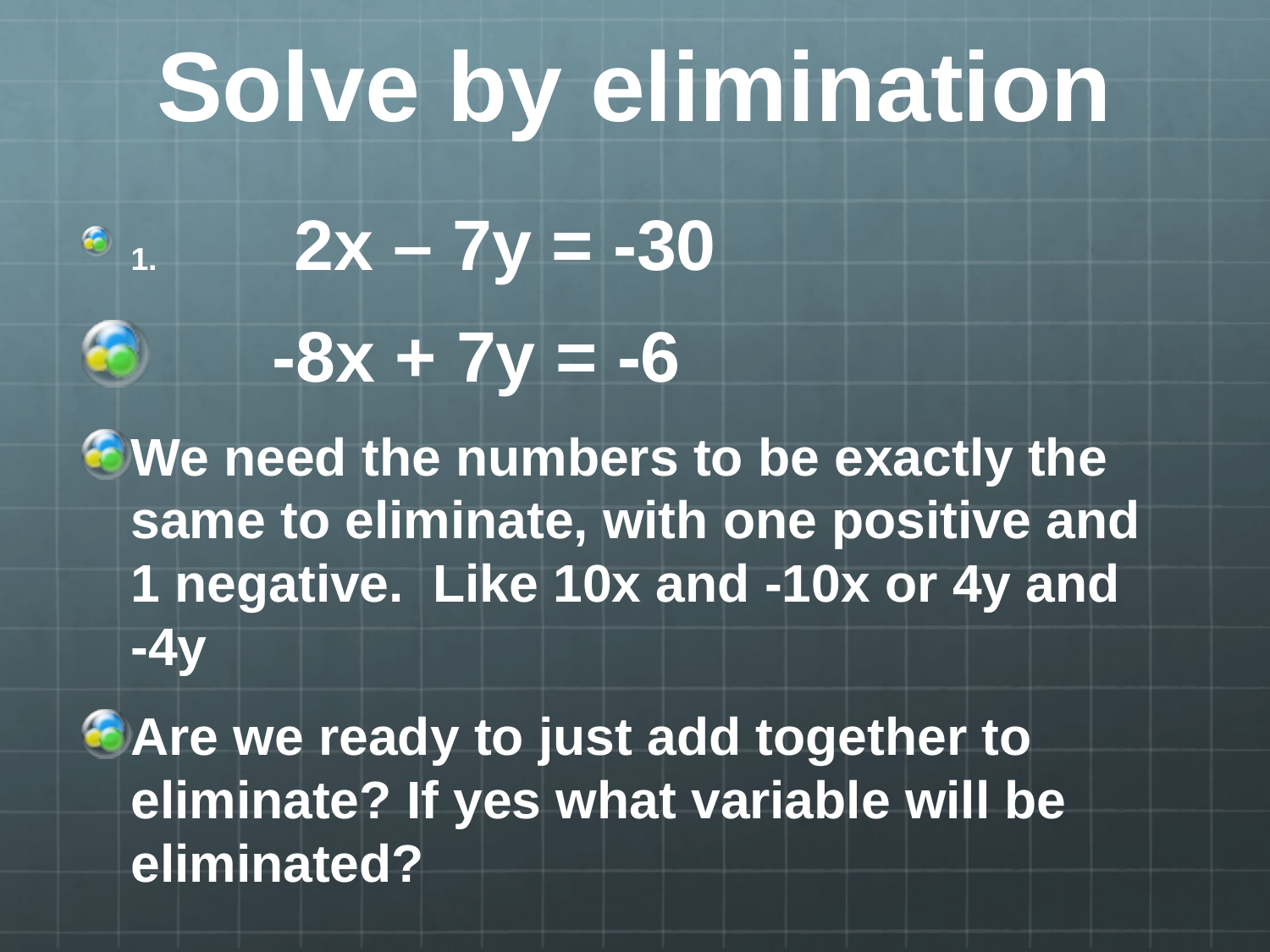

# Solve by elimination
1.        2x – 7y = -30
       -8x + 7y = -6
We need the numbers to be exactly the same to eliminate, with one positive and 1 negative.  Like 10x and -10x or 4y and -4y
Are we ready to just add together to eliminate? If yes what variable will be eliminated?